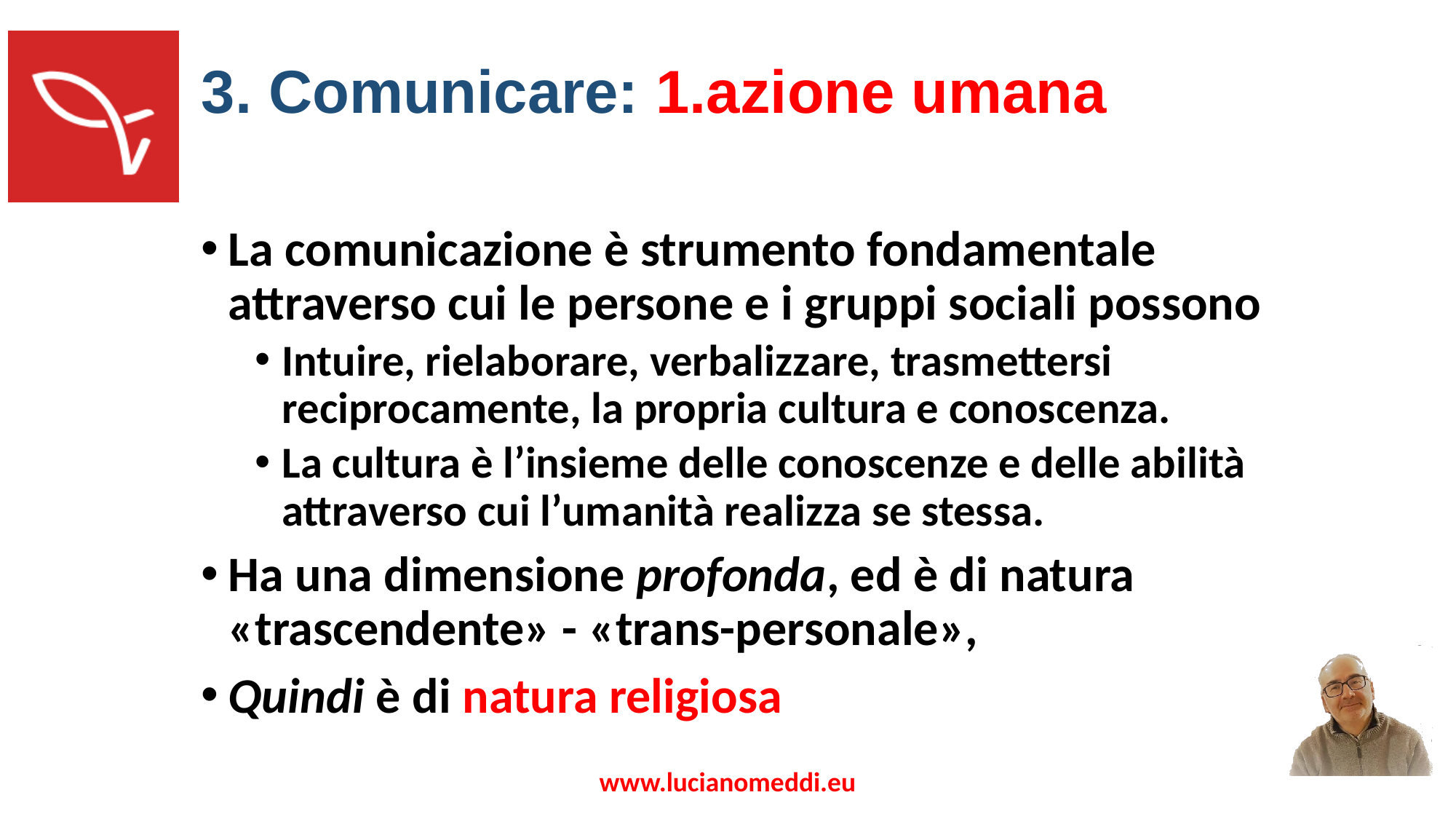

# 3. Comunicare: 1.azione umana
La comunicazione è strumento fondamentale attraverso cui le persone e i gruppi sociali possono
Intuire, rielaborare, verbalizzare, trasmettersi reciprocamente, la propria cultura e conoscenza.
La cultura è l’insieme delle conoscenze e delle abilità attraverso cui l’umanità realizza se stessa.
Ha una dimensione profonda, ed è di natura «trascendente» - «trans-personale»,
Quindi è di natura religiosa
www.lucianomeddi.eu